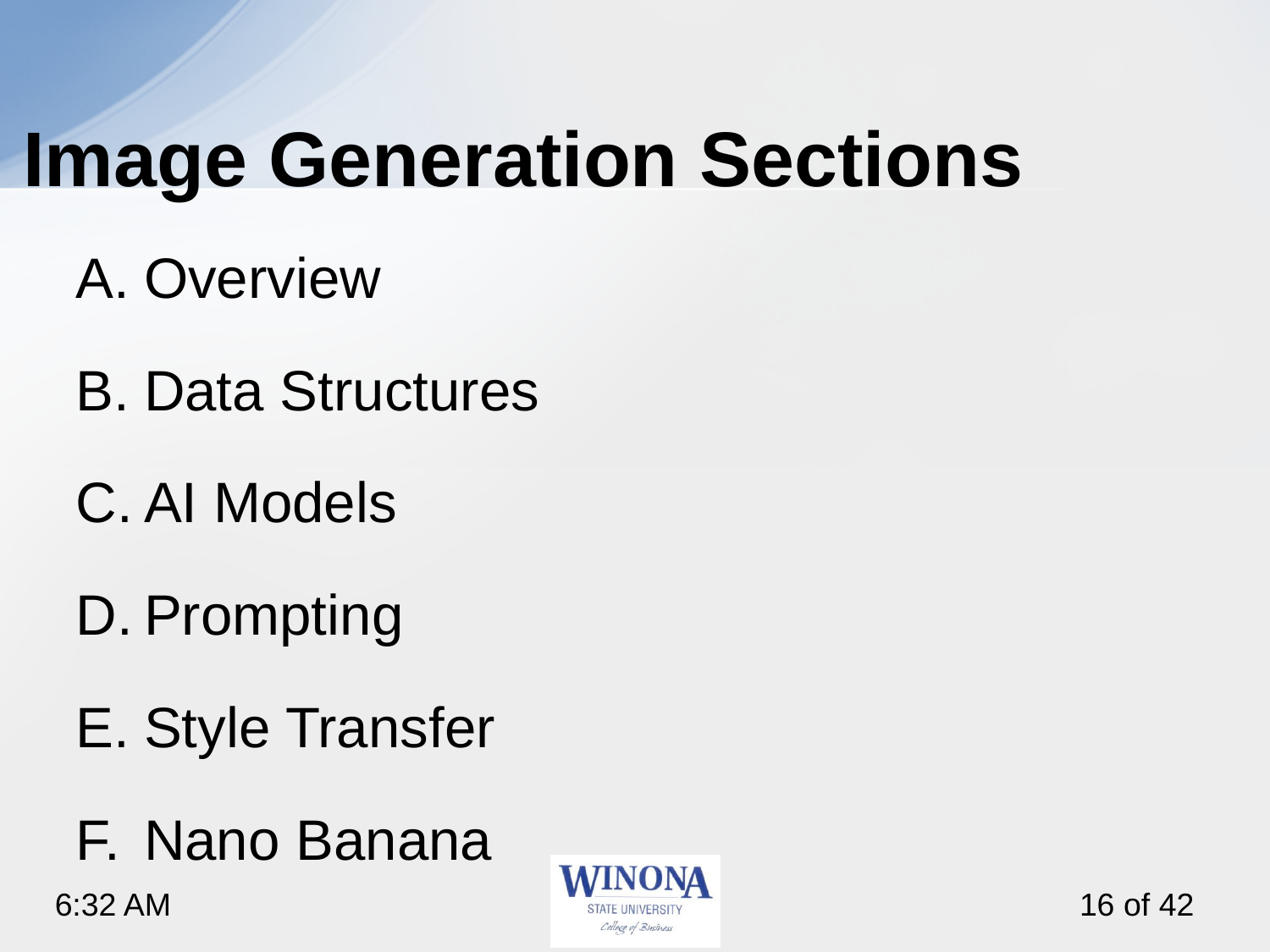

# Image Generation Sections
Overview
Data Structures
AI Models
Prompting
Style Transfer
Nano Banana